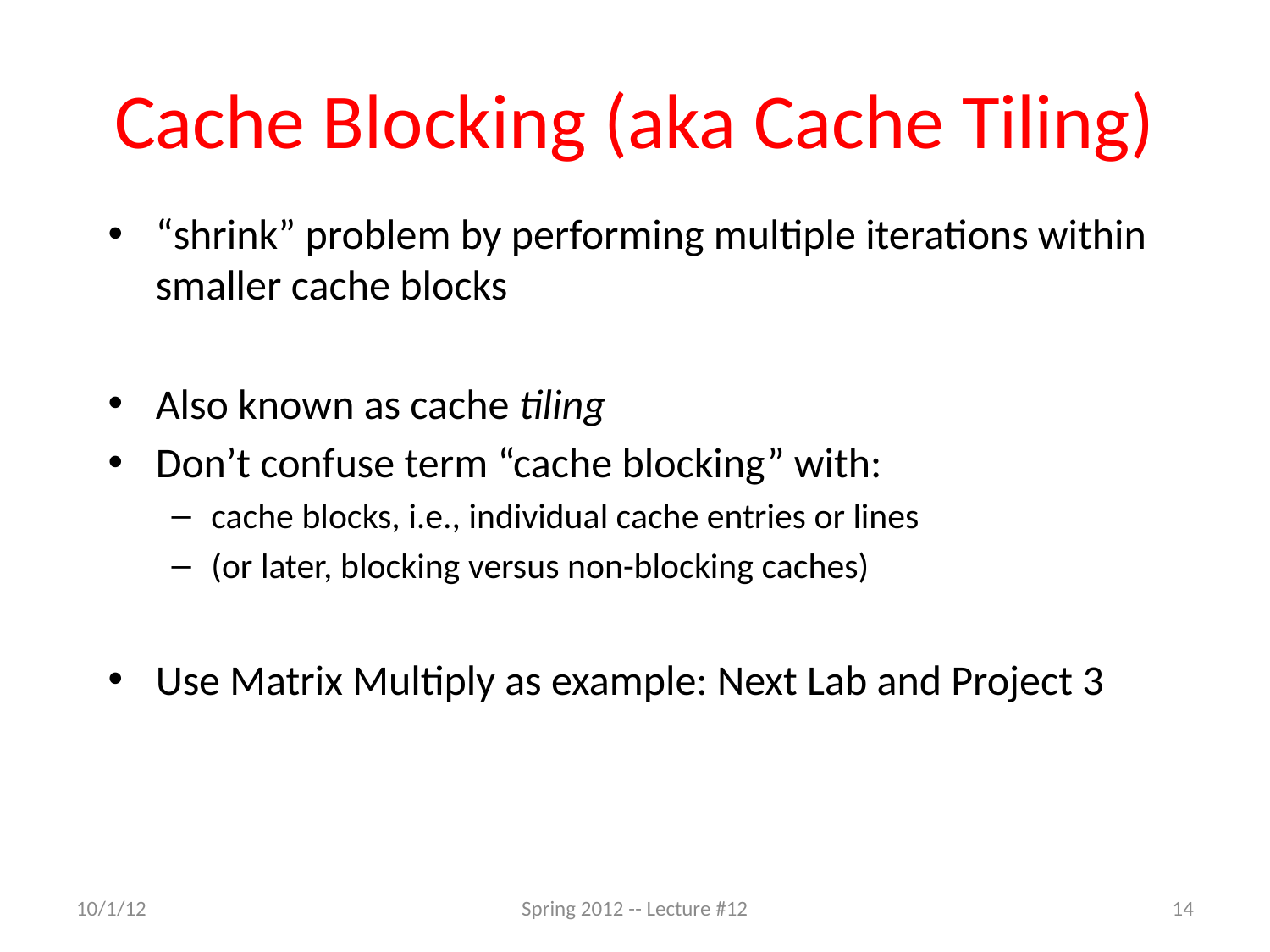

# Cache Blocking (aka Cache Tiling)
“shrink” problem by performing multiple iterations within smaller cache blocks

Also known as cache tiling
Don’t confuse term “cache blocking” with:
cache blocks, i.e., individual cache entries or lines
(or later, blocking versus non-blocking caches)

Use Matrix Multiply as example: Next Lab and Project 3

10/1/12
Spring 2012 -- Lecture #12
14